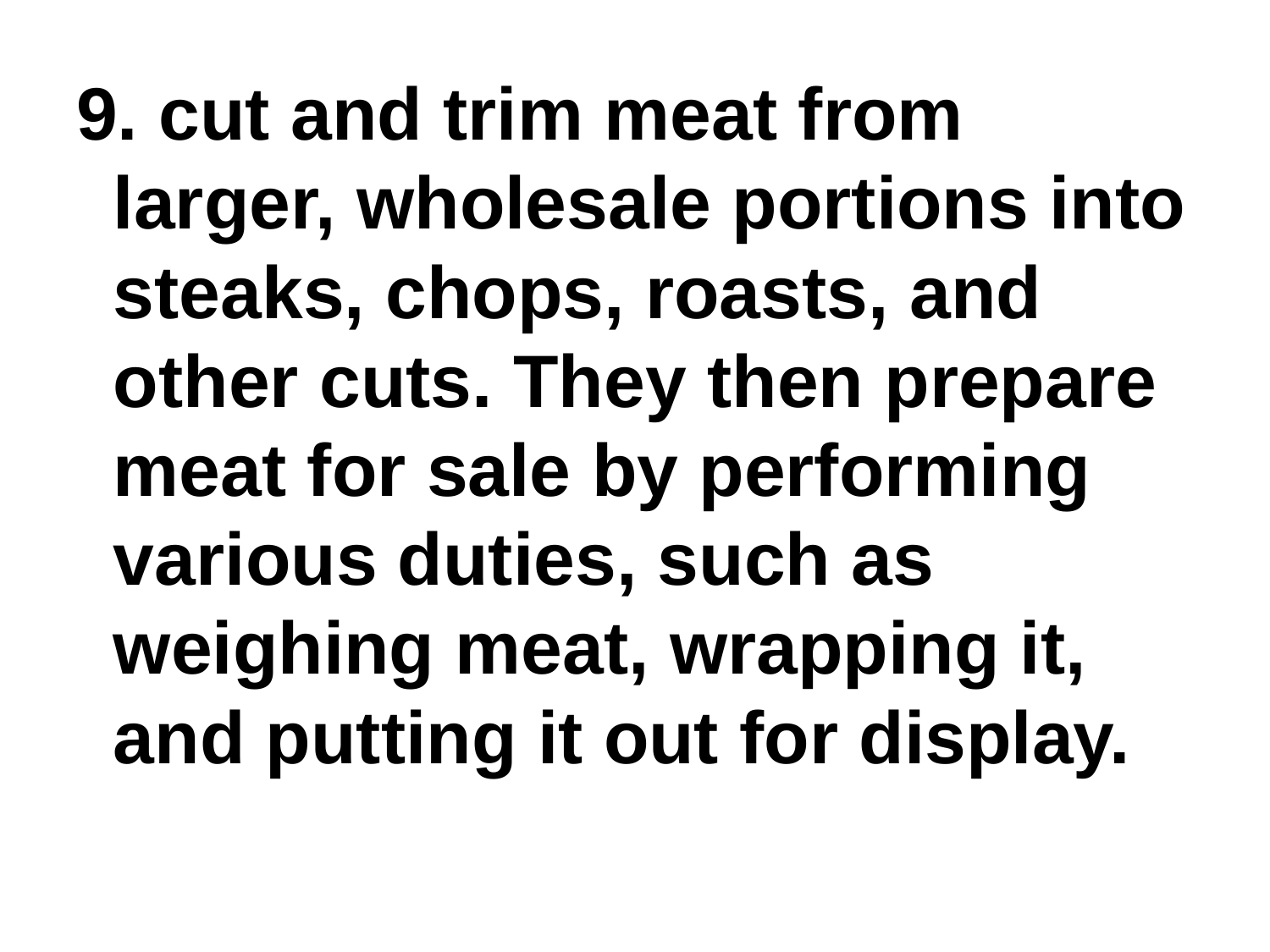

#
9. cut and trim meat from larger, wholesale portions into steaks, chops, roasts, and other cuts. They then prepare meat for sale by performing various duties, such as weighing meat, wrapping it, and putting it out for display.